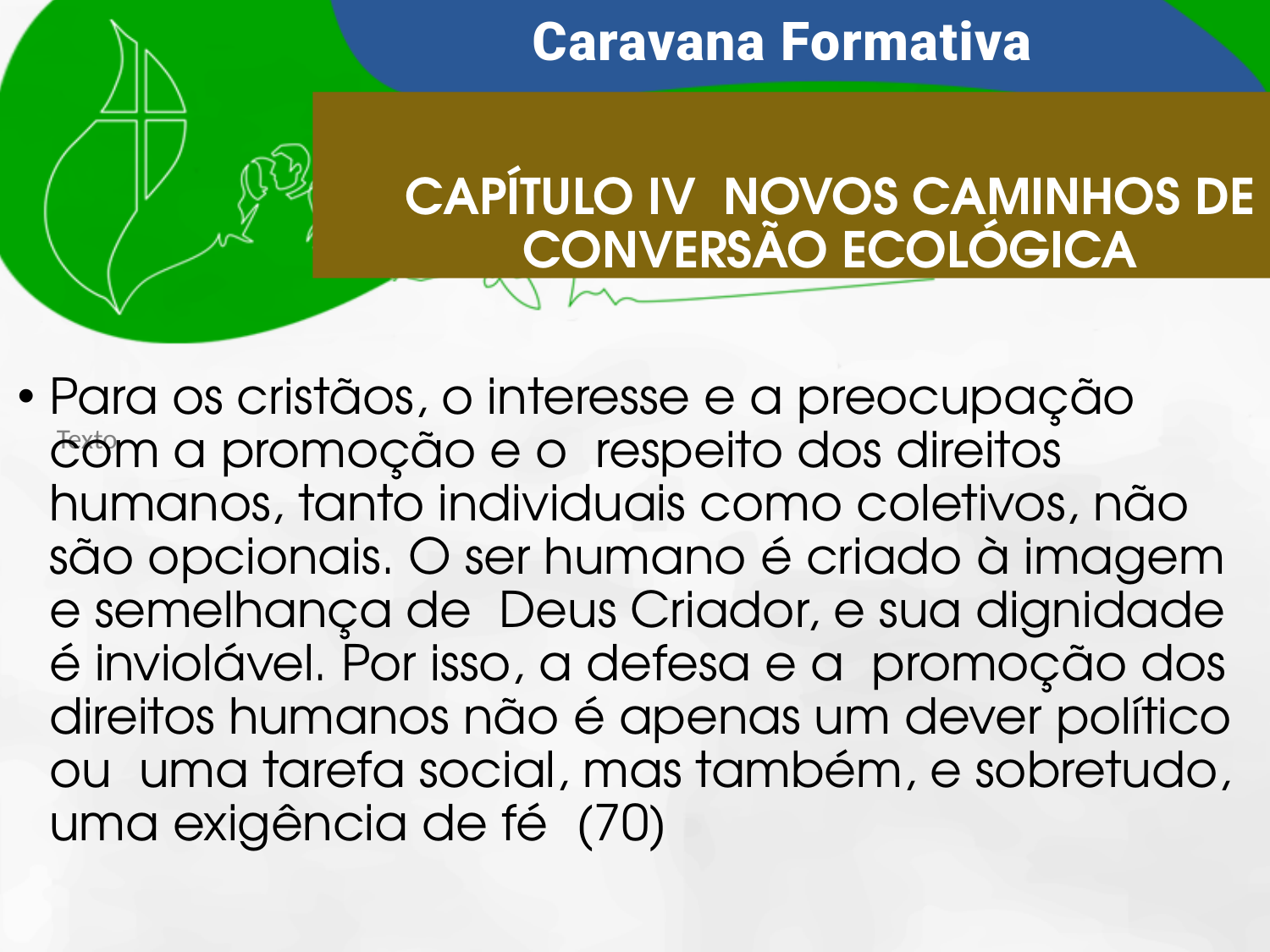

CAPÍTULO IV  NOVOS CAMINHOS DE CONVERSÃO ECOLÓGICA
Para os cristãos, o interesse e a preocupação com a promoção e o  respeito dos direitos humanos, tanto individuais como coletivos, não  são opcionais. O ser humano é criado à imagem e semelhança de  Deus Criador, e sua dignidade é inviolável. Por isso, a defesa e a  promoção dos direitos humanos não é apenas um dever político ou  uma tarefa social, mas também, e sobretudo, uma exigência de fé  (70)